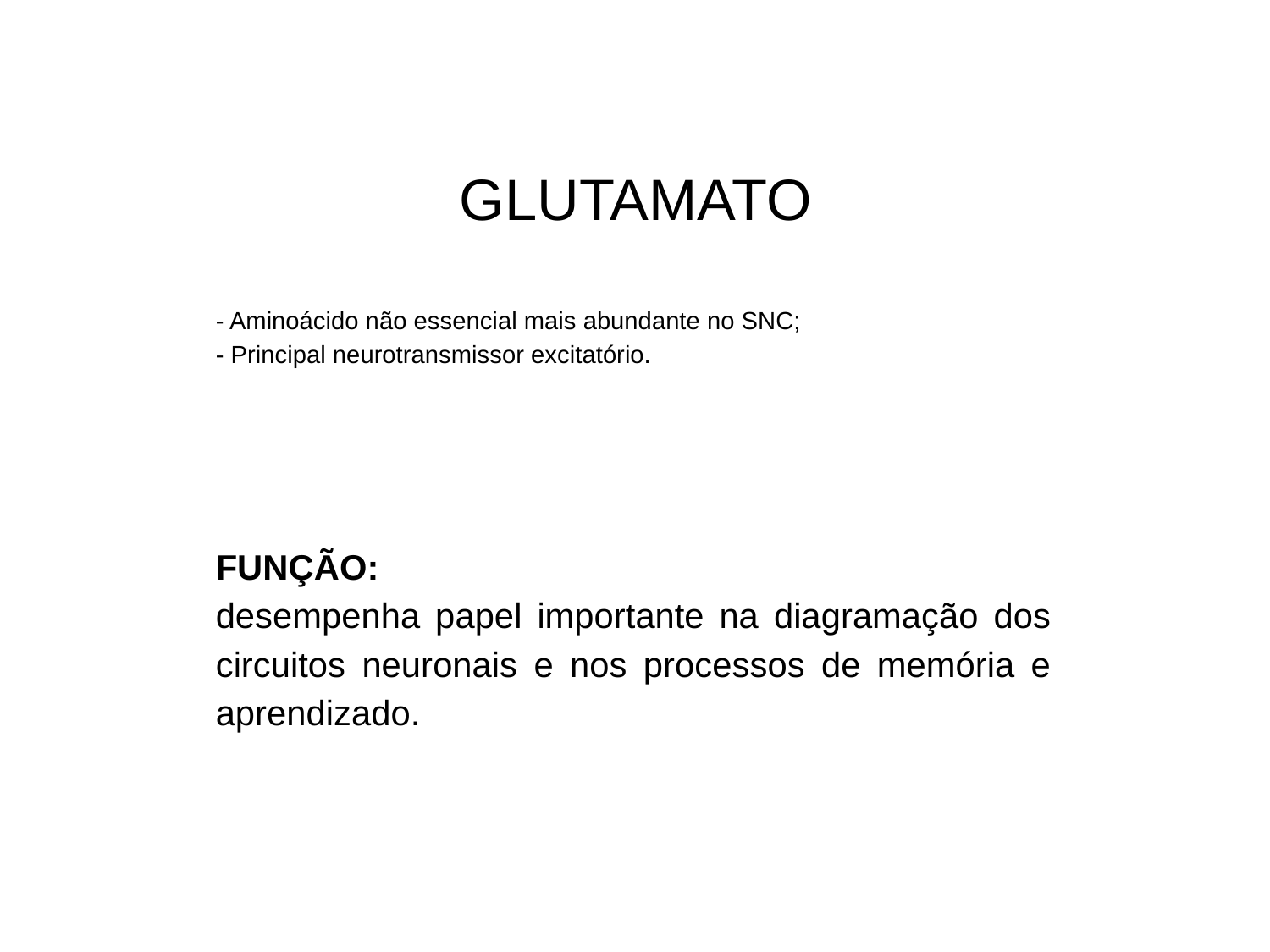

# GLUTAMATO
- Aminoácido não essencial mais abundante no SNC;
- Principal neurotransmissor excitatório.

FUNÇÃO:
desempenha papel importante na diagramação dos circuitos neuronais e nos processos de memória e aprendizado.